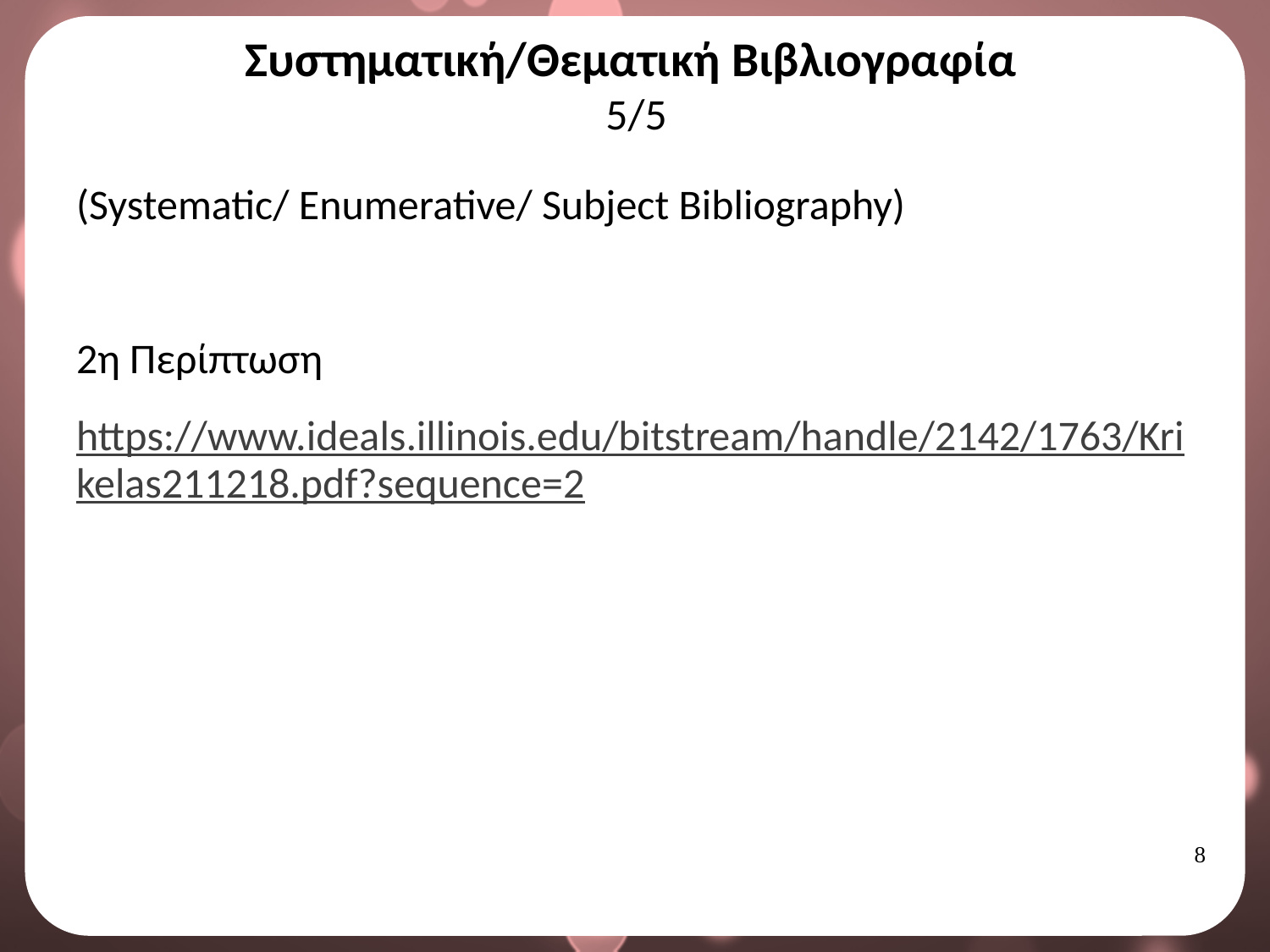

# Συστηματική/Θεματική Βιβλιογραφία 5/5
(Systematic/ Enumerative/ Subject Bibliography)

2η Περίπτωση
https://www.ideals.illinois.edu/bitstream/handle/2142/1763/Krikelas211218.pdf?sequence=2

8